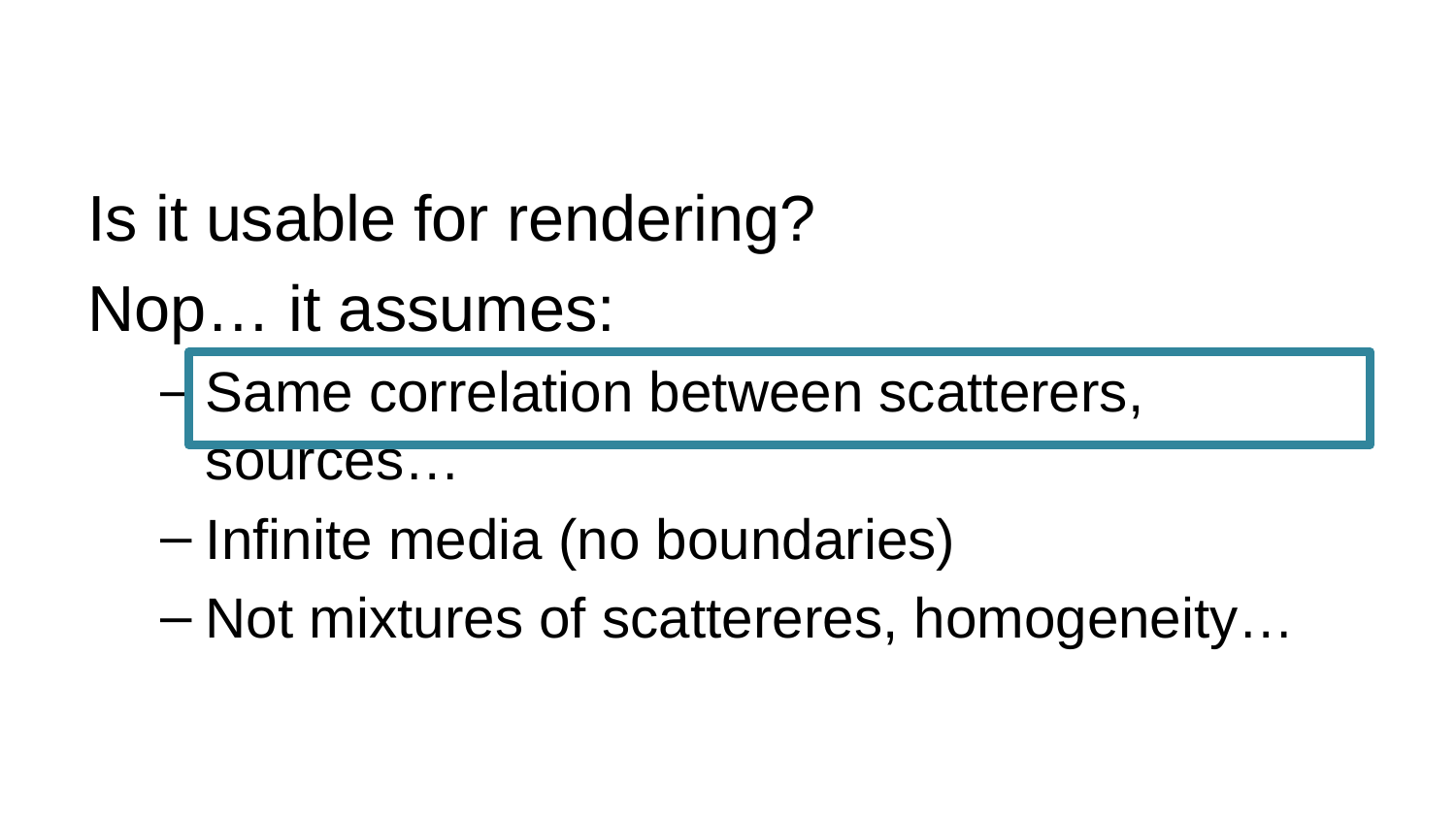

Is it usable for rendering?
Nop… it assumes:
Same correlation between scatterers, sources…
Infinite media (no boundaries)
Not mixtures of scattereres, homogeneity…